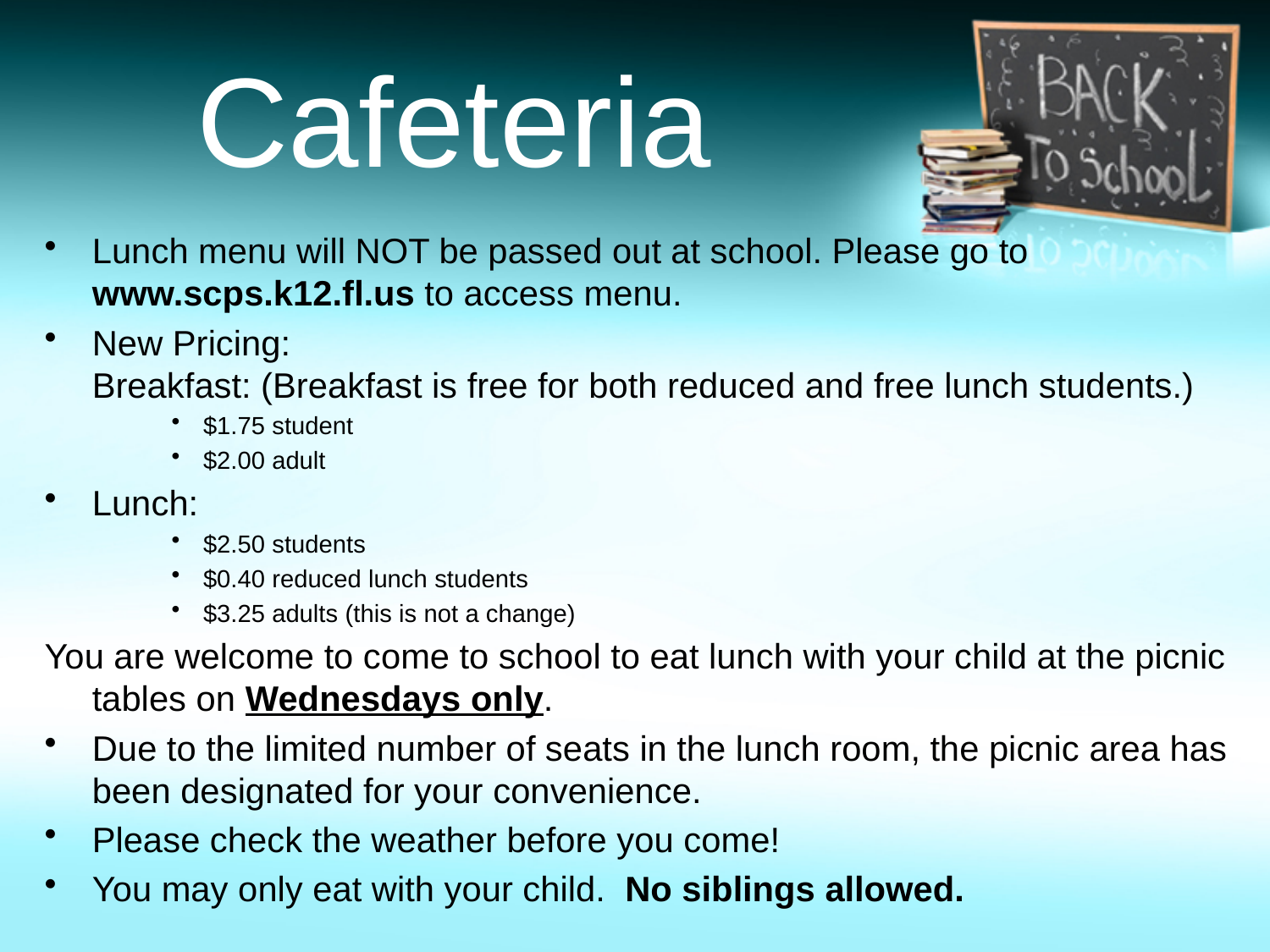

# Cafeteria
Lunch menu will NOT be passed out at school. Please go to www.scps.k12.fl.us to access menu.
New Pricing:
Breakfast: (Breakfast is free for both reduced and free lunch students.)
$1.75 student
$2.00 adult
Lunch:
$2.50 students
$0.40 reduced lunch students
$3.25 adults (this is not a change)
You are welcome to come to school to eat lunch with your child at the picnic tables on Wednesdays only.
Due to the limited number of seats in the lunch room, the picnic area has been designated for your convenience.
Please check the weather before you come!
You may only eat with your child.  No siblings allowed.